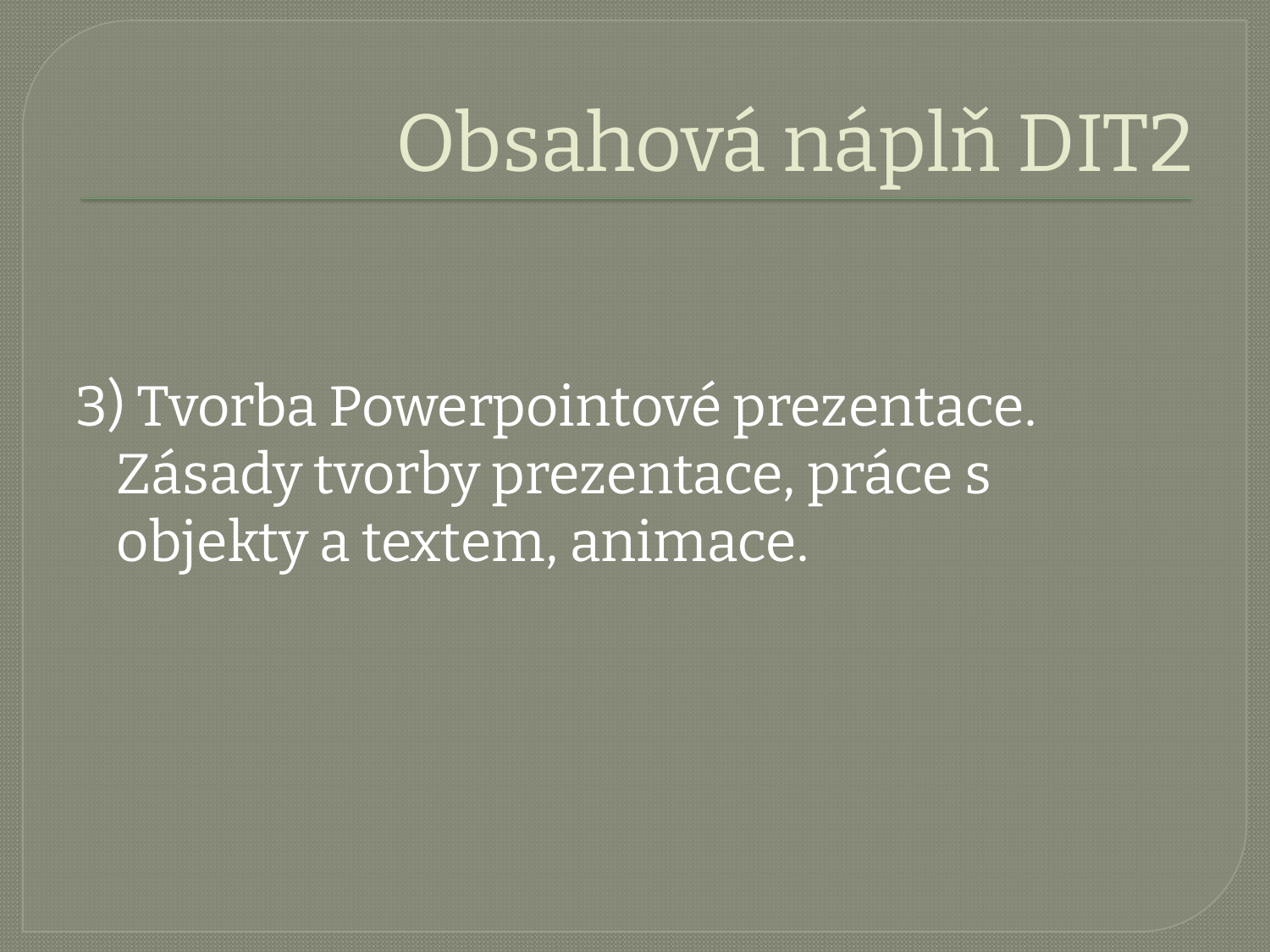

# Obsahová náplň DIT2

3) Tvorba Powerpointové prezentace. Zásady tvorby prezentace, práce s objekty a textem, animace.